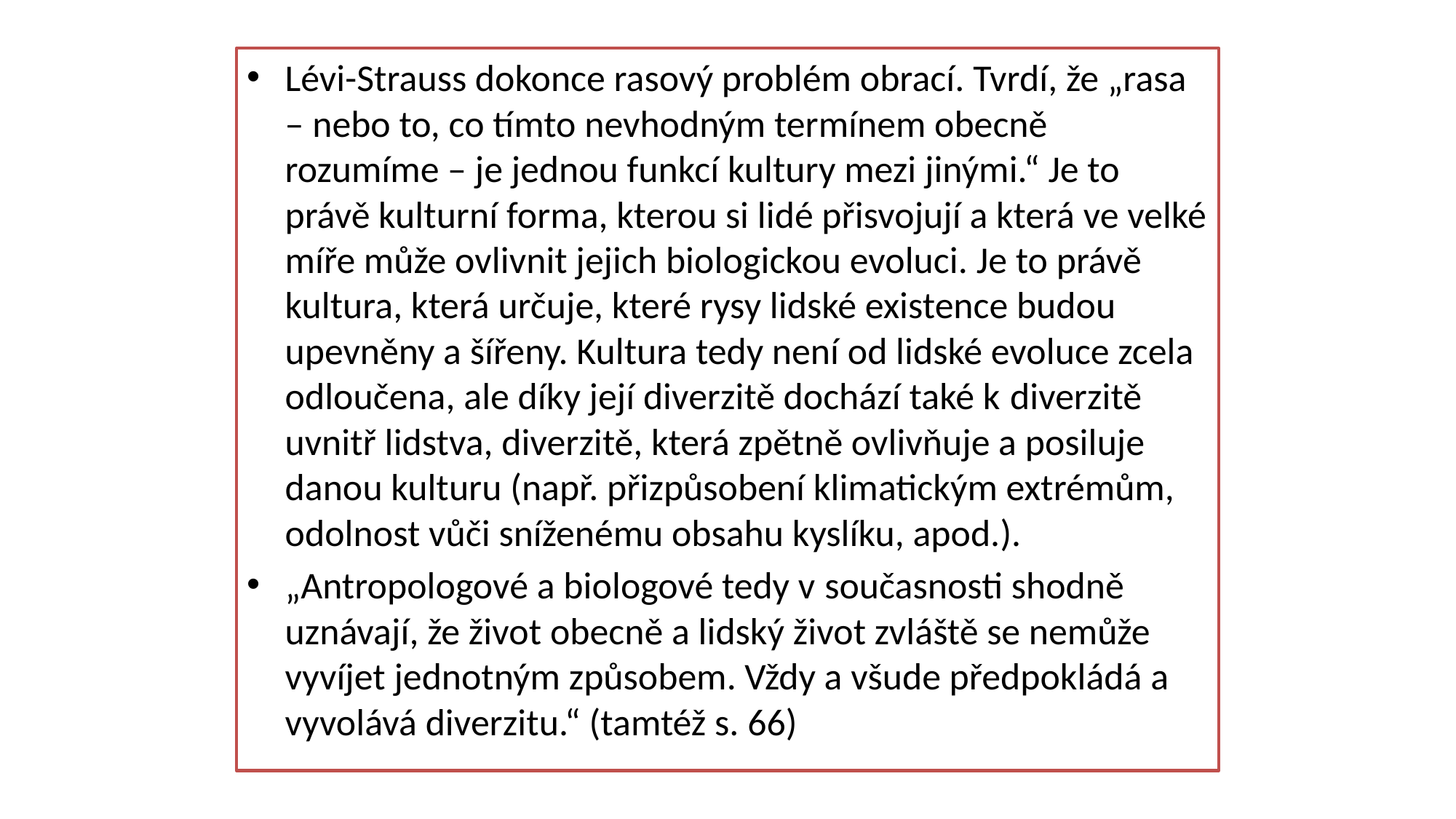

Lévi-Strauss dokonce rasový problém obrací. Tvrdí, že „rasa – nebo to, co tímto nevhodným termínem obecně rozumíme – je jednou funkcí kultury mezi jinými.“ Je to právě kulturní forma, kterou si lidé přisvojují a která ve velké míře může ovlivnit jejich biologickou evoluci. Je to právě kultura, která určuje, které rysy lidské existence budou upevněny a šířeny. Kultura tedy není od lidské evoluce zcela odloučena, ale díky její diverzitě dochází také k diverzitě uvnitř lidstva, diverzitě, která zpětně ovlivňuje a posiluje danou kulturu (např. přizpůsobení klimatickým extrémům, odolnost vůči sníženému obsahu kyslíku, apod.).
„Antropologové a biologové tedy v současnosti shodně uznávají, že život obecně a lidský život zvláště se nemůže vyvíjet jednotným způsobem. Vždy a všude předpokládá a vyvolává diverzitu.“ (tamtéž s. 66)